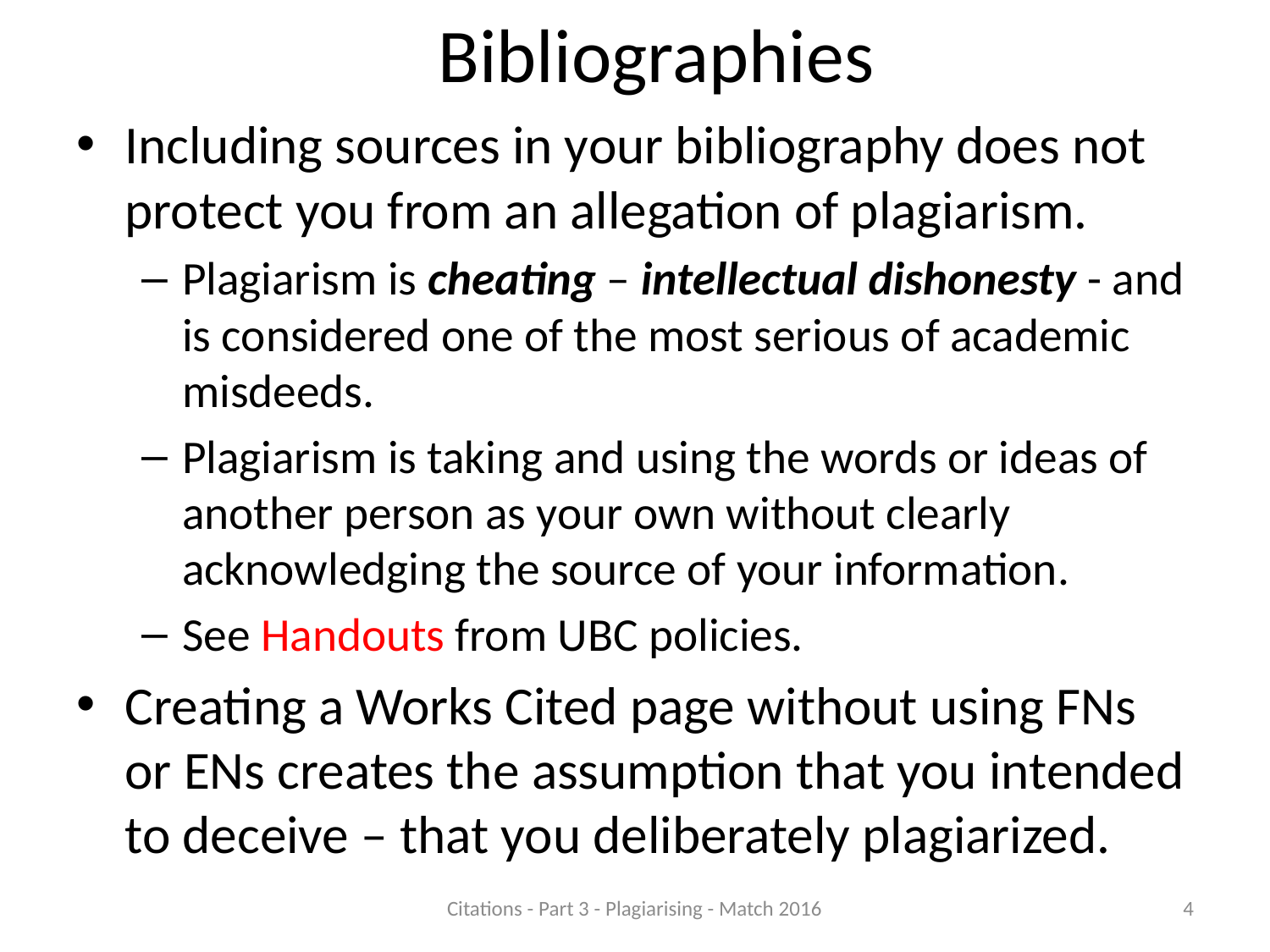

# Bibliographies
Including sources in your bibliography does not protect you from an allegation of plagiarism.
Plagiarism is cheating – intellectual dishonesty - and is considered one of the most serious of academic misdeeds.
Plagiarism is taking and using the words or ideas of another person as your own without clearly acknowledging the source of your information.
See Handouts from UBC policies.
Creating a Works Cited page without using FNs or ENs creates the assumption that you intended to deceive – that you deliberately plagiarized.

Citations - Part 3 - Plagiarising - Match 2016
4